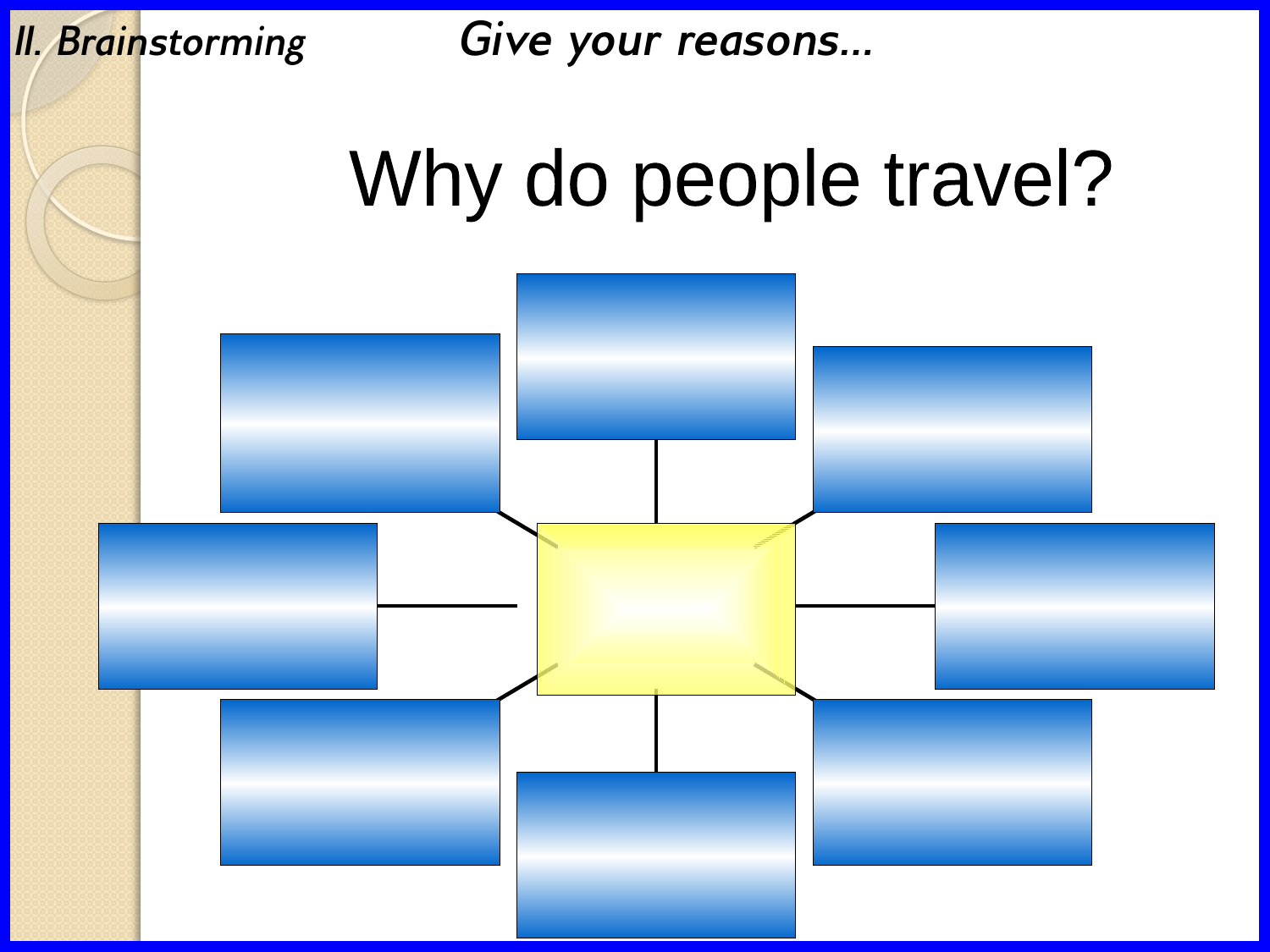

II. Brainstorming            Give your reasons…

Why do people travel?